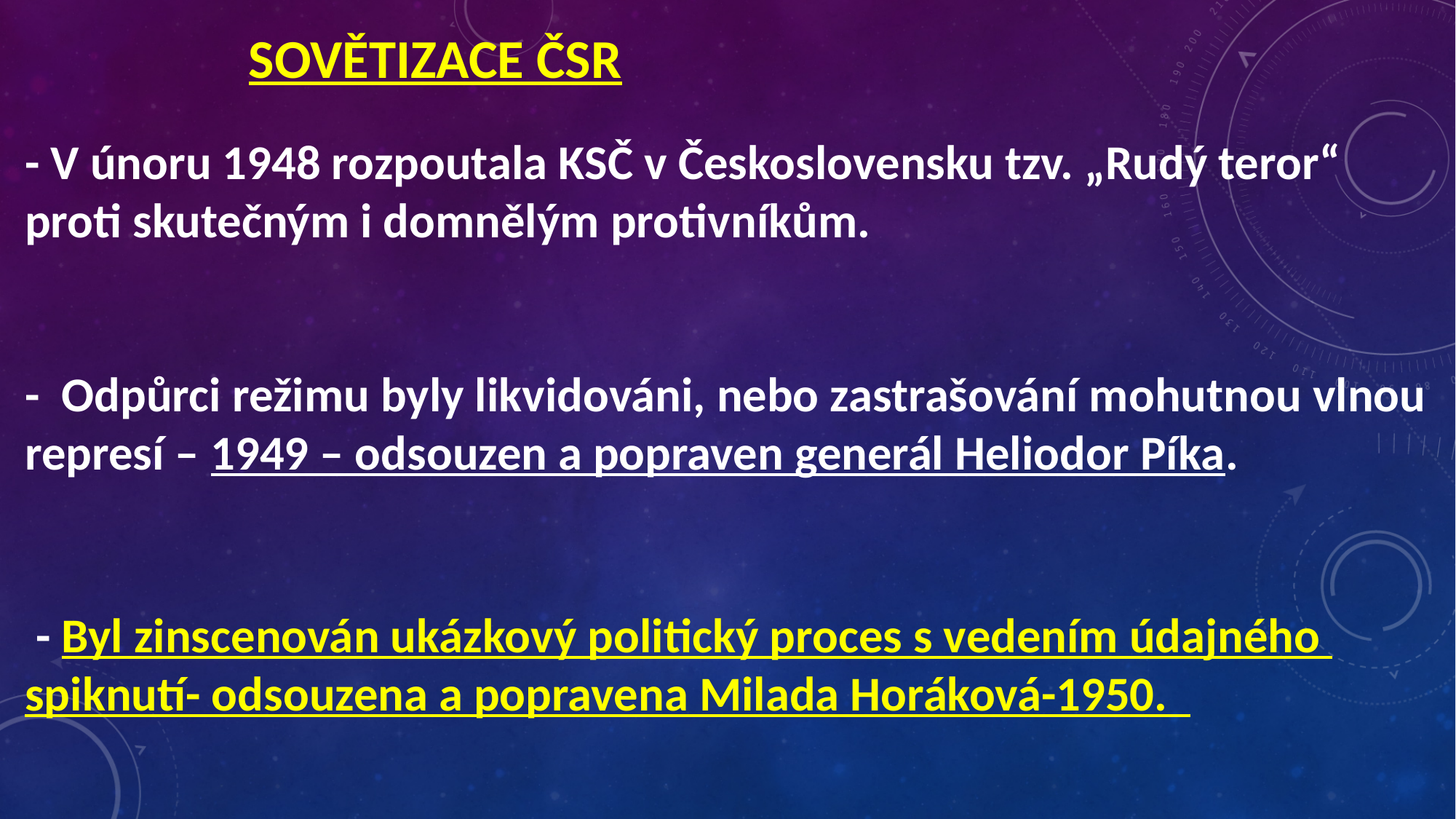

SOVĚTIZACE ČSR
- V únoru 1948 rozpoutala KSČ v Československu tzv. „Rudý teror“ proti skutečným i domnělým protivníkům.
-  Odpůrci režimu byly likvidováni, nebo zastrašování mohutnou vlnou represí – 1949 – odsouzen a popraven generál Heliodor Píka.
 - Byl zinscenován ukázkový politický proces s vedením údajného  spiknutí- odsouzena a popravena Milada Horáková-1950.